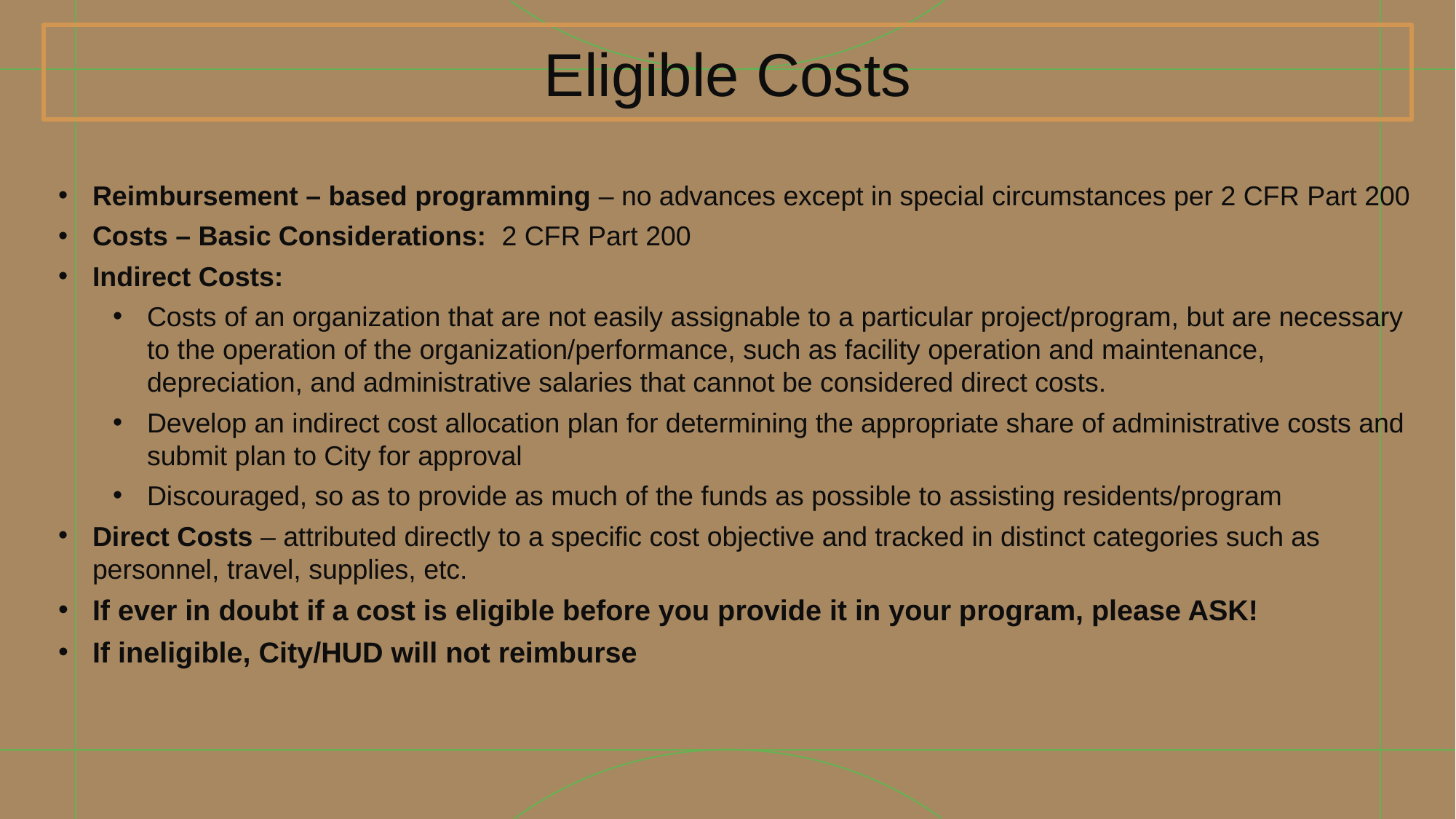

# Eligible Costs
Reimbursement – based programming – no advances except in special circumstances per 2 CFR Part 200
Costs – Basic Considerations:  2 CFR Part 200
Indirect Costs:
Costs of an organization that are not easily assignable to a particular project/program, but are necessary to the operation of the organization/performance, such as facility operation and maintenance, depreciation, and administrative salaries that cannot be considered direct costs.
Develop an indirect cost allocation plan for determining the appropriate share of administrative costs and submit plan to City for approval
Discouraged, so as to provide as much of the funds as possible to assisting residents/program
Direct Costs – attributed directly to a specific cost objective and tracked in distinct categories such as personnel, travel, supplies, etc.
If ever in doubt if a cost is eligible before you provide it in your program, please ASK!
If ineligible, City/HUD will not reimburse